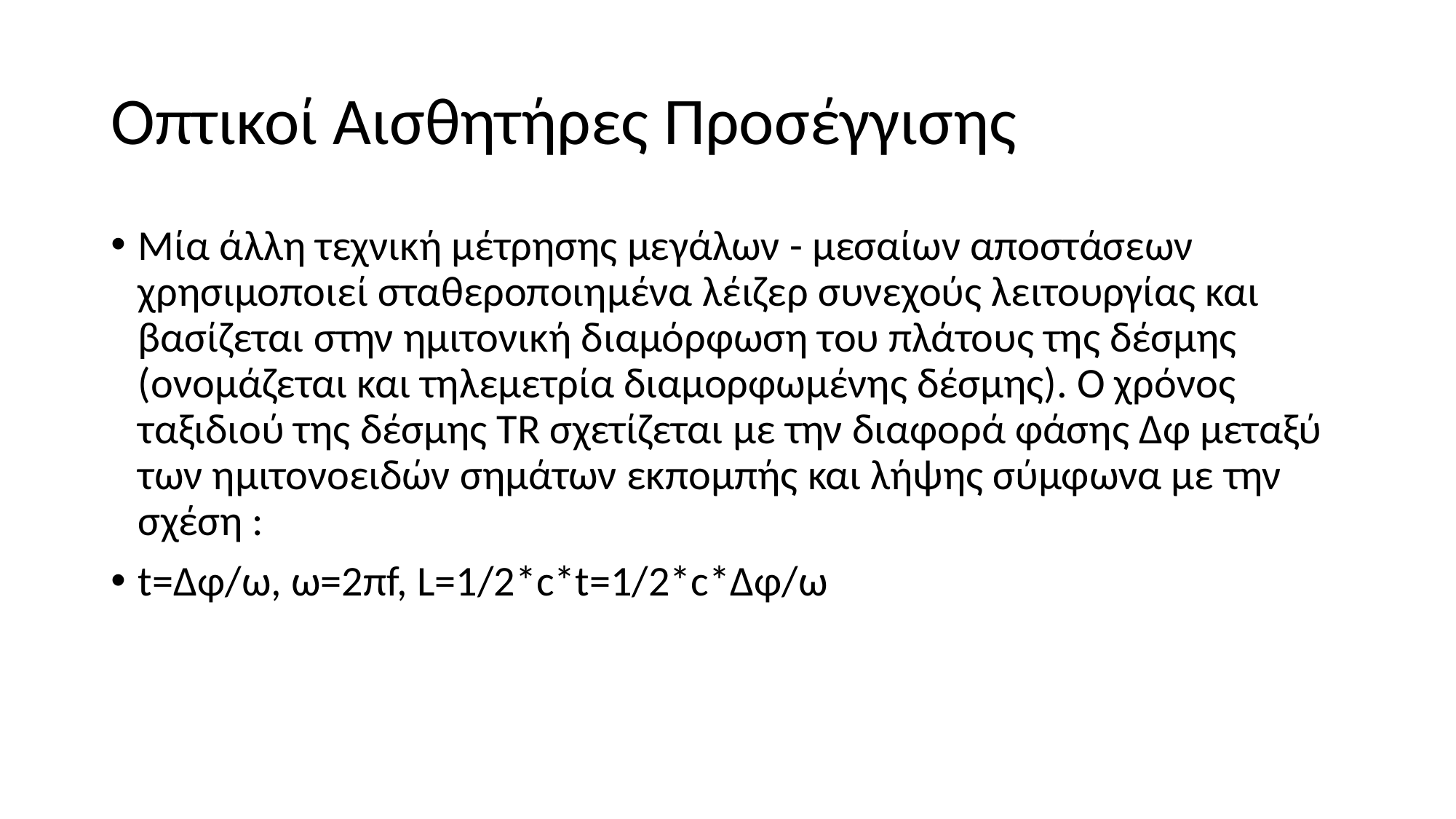

# Οπτικοί Αισθητήρες Προσέγγισης
Μία άλλη τεχνική μέτρησης μεγάλων - μεσαίων αποστάσεων χρησιμοποιεί σταθεροποιημένα λέιζερ συνεχούς λειτουργίας και βασίζεται στην ημιτονική διαμόρφωση του πλάτους της δέσμης (ονομάζεται και τηλεμετρία διαμορφωμένης δέσμης). Ο χρόνος ταξιδιού της δέσμης TR σχετίζεται με την διαφορά φάσης Δφ μεταξύ των ημιτονοειδών σημάτων εκπομπής και λήψης σύμφωνα με την σχέση :
t=Δφ/ω, ω=2πf, L=1/2*c*t=1/2*c*Δφ/ω